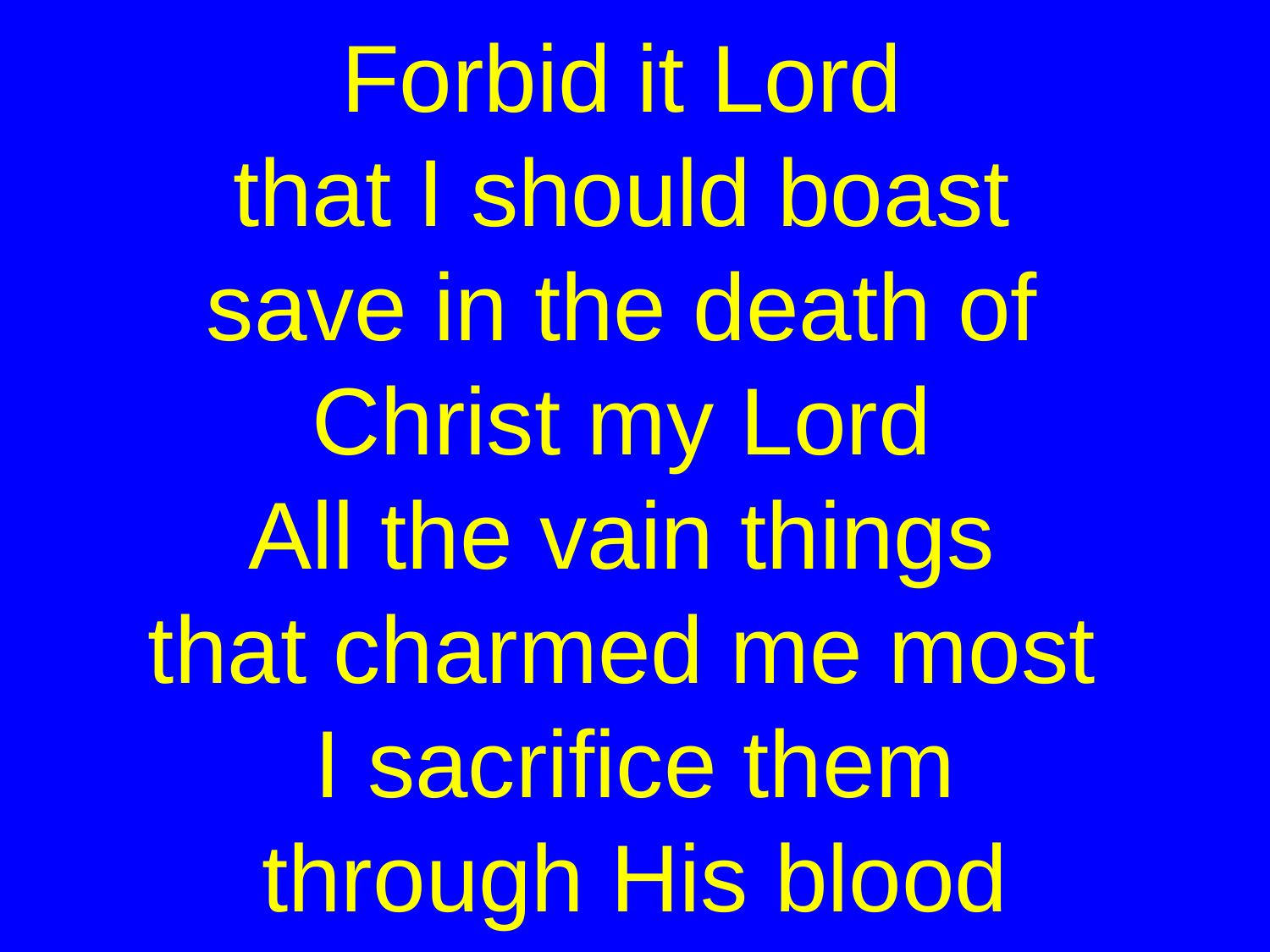

# Forbid it Lord that I should boast save in the death of Christ my Lord All the vain things that charmed me most I sacrifice them through His blood